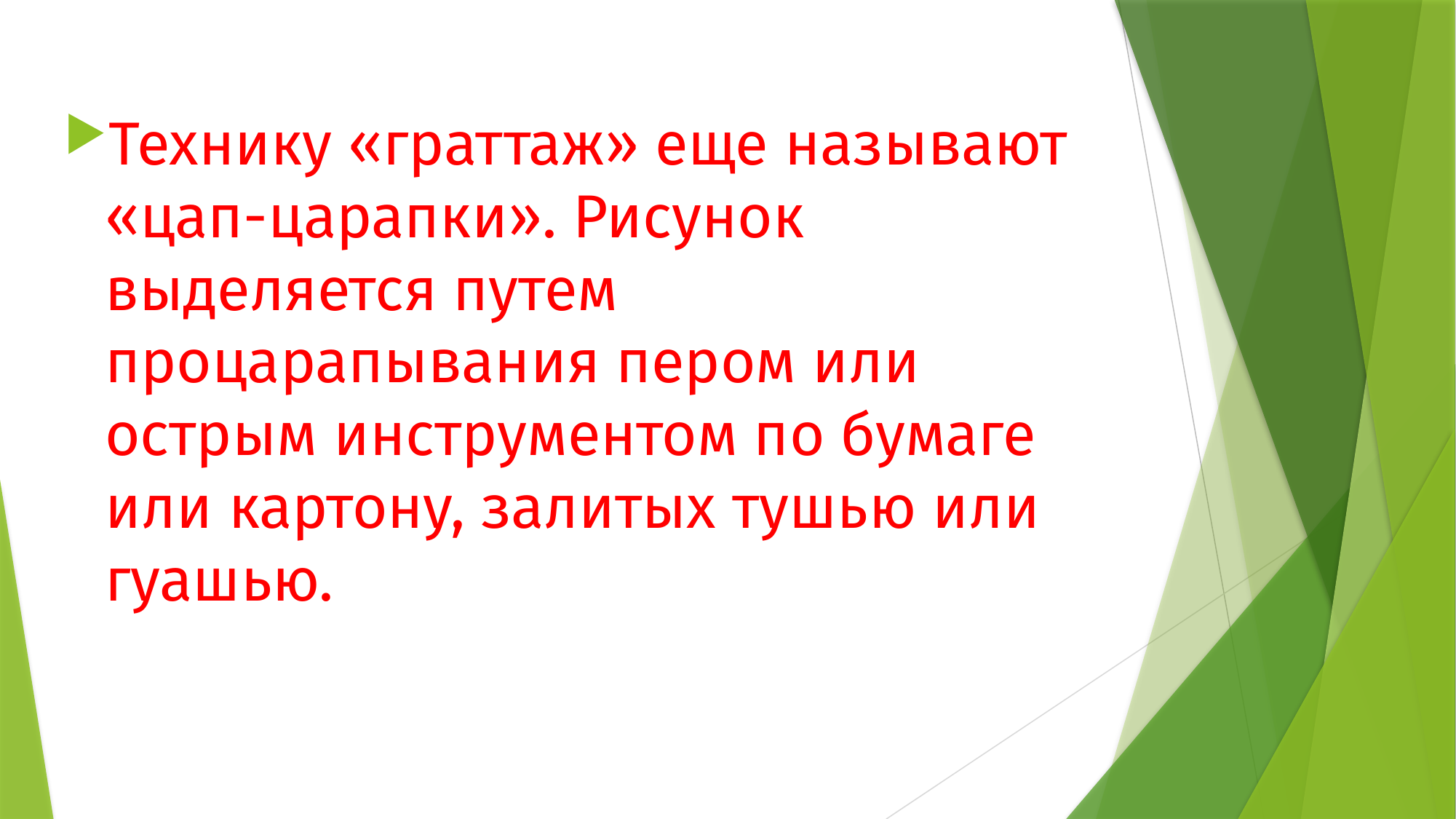

Технику «граттаж» еще называют «цап-царапки». Рисунок выделяется путем процарапывания пером или острым инструментом по бумаге или картону, залитых тушью или гуашью.